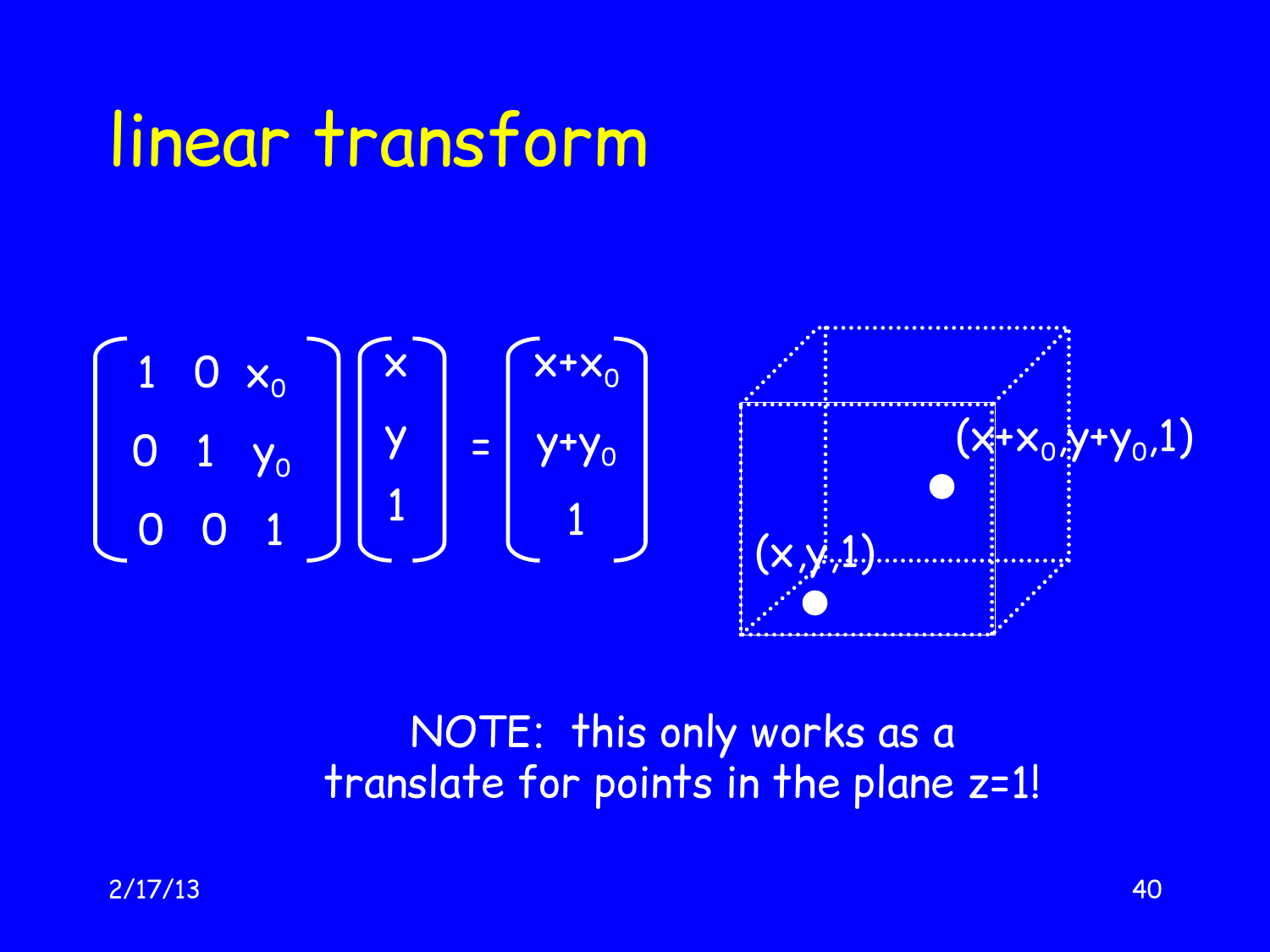

# linear transform
x
y
1
x+x0
y+y0
1

(x+x0,y+y0,1)

(x,y,1)

1   0  x0
0   1   y0
0   0   1

=
NOTE:  this only works as a translate for points in the plane z=1!
2/17/13
40